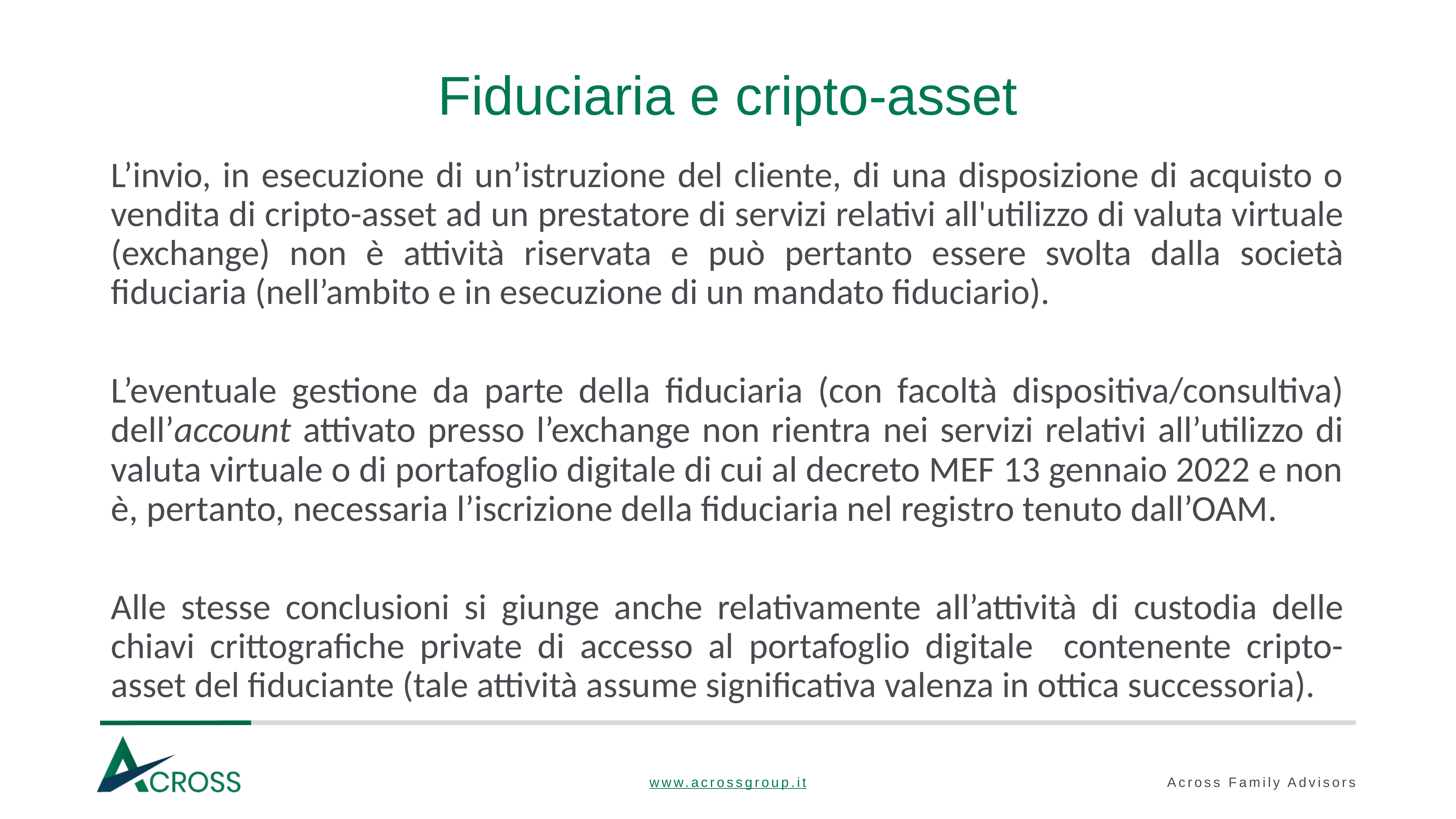

# Fiduciaria e cripto-asset
L’invio, in esecuzione di un’istruzione del cliente, di una disposizione di acquisto o vendita di cripto-asset ad un prestatore di servizi relativi all'utilizzo di valuta virtuale (exchange) non è attività riservata e può pertanto essere svolta dalla società fiduciaria (nell’ambito e in esecuzione di un mandato fiduciario).

L’eventuale gestione da parte della fiduciaria (con facoltà dispositiva/consultiva) dell’account attivato presso l’exchange non rientra nei servizi relativi all’utilizzo di valuta virtuale o di portafoglio digitale di cui al decreto MEF 13 gennaio 2022 e non è, pertanto, necessaria l’iscrizione della fiduciaria nel registro tenuto dall’OAM.

Alle stesse conclusioni si giunge anche relativamente all’attività di custodia delle chiavi crittografiche private di accesso al portafoglio digitale  contenente cripto-asset del fiduciante (tale attività assume significativa valenza in ottica successoria).